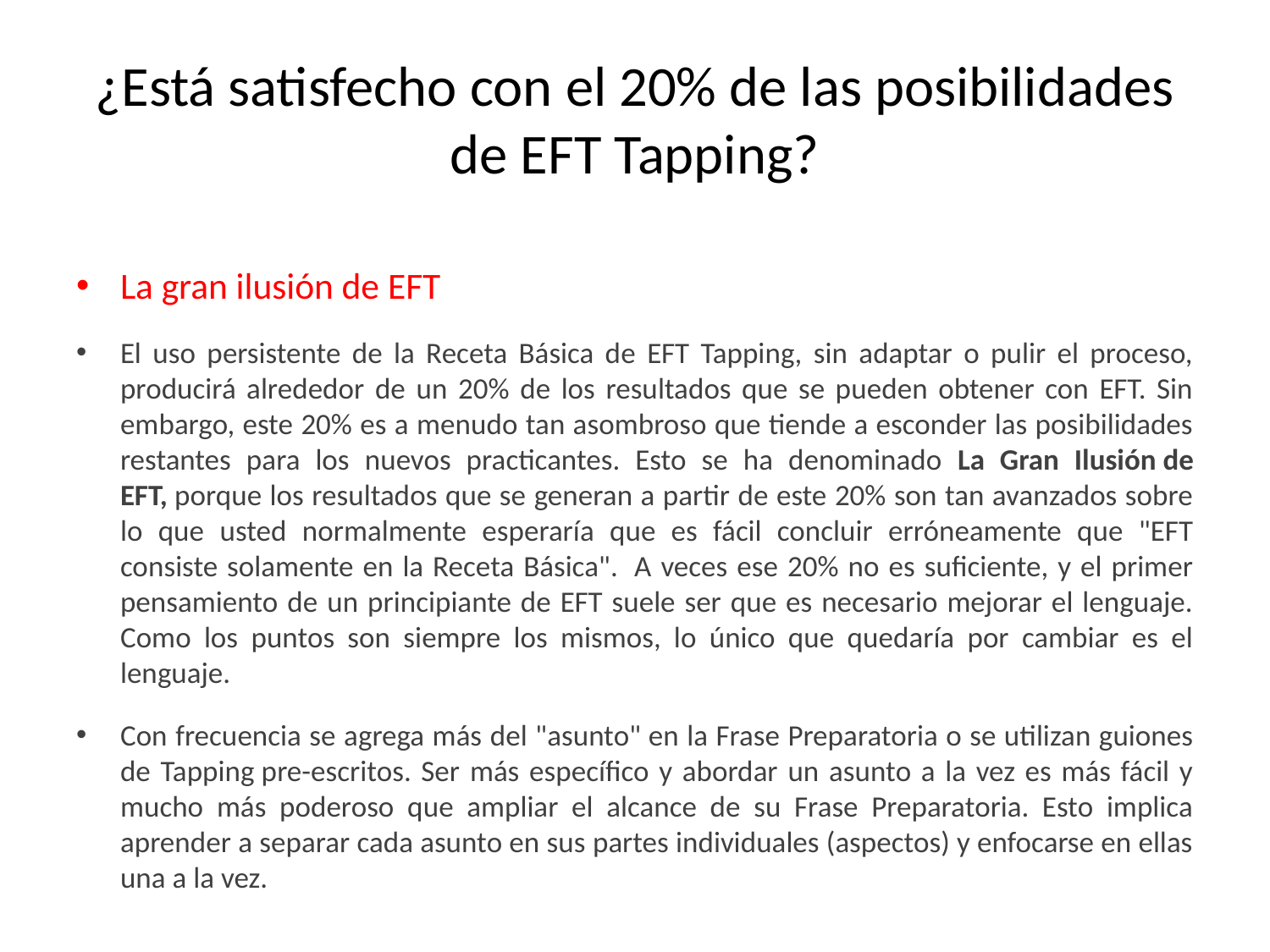

# ¿Está satisfecho con el 20% de las posibilidades de EFT Tapping?
La gran ilusión de EFT

El uso persistente de la Receta Básica de EFT Tapping, sin adaptar o pulir el proceso, producirá alrededor de un 20% de los resultados que se pueden obtener con EFT. Sin embargo, este 20% es a menudo tan asombroso que tiende a esconder las posibilidades restantes para los nuevos practicantes. Esto se ha denominado La Gran Ilusión de EFT, porque los resultados que se generan a partir de este 20% son tan avanzados sobre lo que usted normalmente esperaría que es fácil concluir erróneamente que "EFT consiste solamente en la Receta Básica".  A veces ese 20% no es suficiente, y el primer pensamiento de un principiante de EFT suele ser que es necesario mejorar el lenguaje. Como los puntos son siempre los mismos, lo único que quedaría por cambiar es el lenguaje.

Con frecuencia se agrega más del "asunto" en la Frase Preparatoria o se utilizan guiones de Tapping pre-escritos. Ser más específico y abordar un asunto a la vez es más fácil y mucho más poderoso que ampliar el alcance de su Frase Preparatoria. Esto implica aprender a separar cada asunto en sus partes individuales (aspectos) y enfocarse en ellas una a la vez.